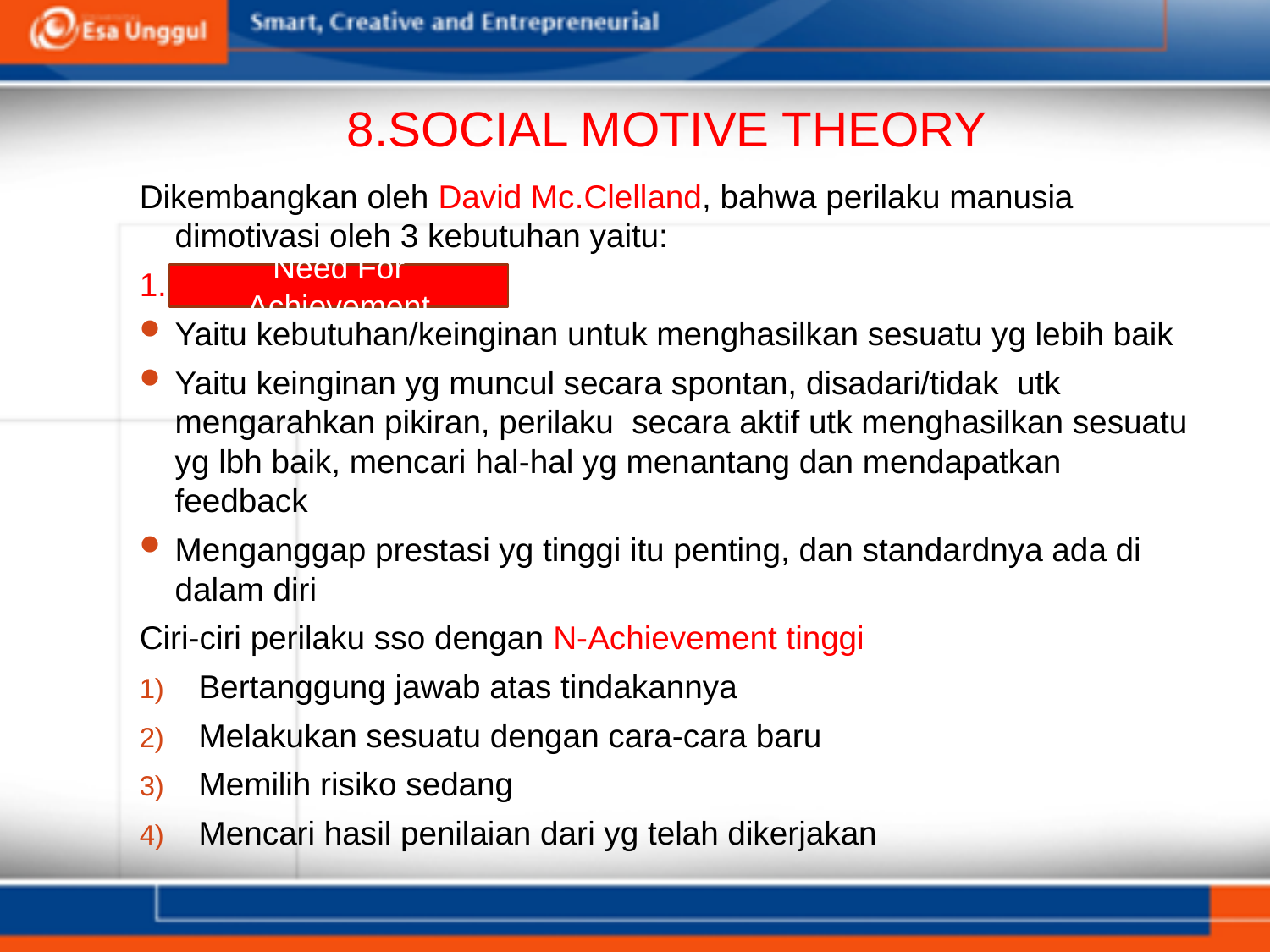

# 8.SOCIAL MOTIVE THEORY
Dikembangkan oleh David Mc.Clelland, bahwa perilaku manusia dimotivasi oleh 3 kebutuhan yaitu:
1.
Yaitu kebutuhan/keinginan untuk menghasilkan sesuatu yg lebih baik
Yaitu keinginan yg muncul secara spontan, disadari/tidak  utk mengarahkan pikiran, perilaku  secara aktif utk menghasilkan sesuatu yg lbh baik, mencari hal-hal yg menantang dan mendapatkan feedback
Menganggap prestasi yg tinggi itu penting, dan standardnya ada di dalam diri
Ciri-ciri perilaku sso dengan N-Achievement tinggi
Bertanggung jawab atas tindakannya
Melakukan sesuatu dengan cara-cara baru
Memilih risiko sedang
Mencari hasil penilaian dari yg telah dikerjakan
Need For Achievement